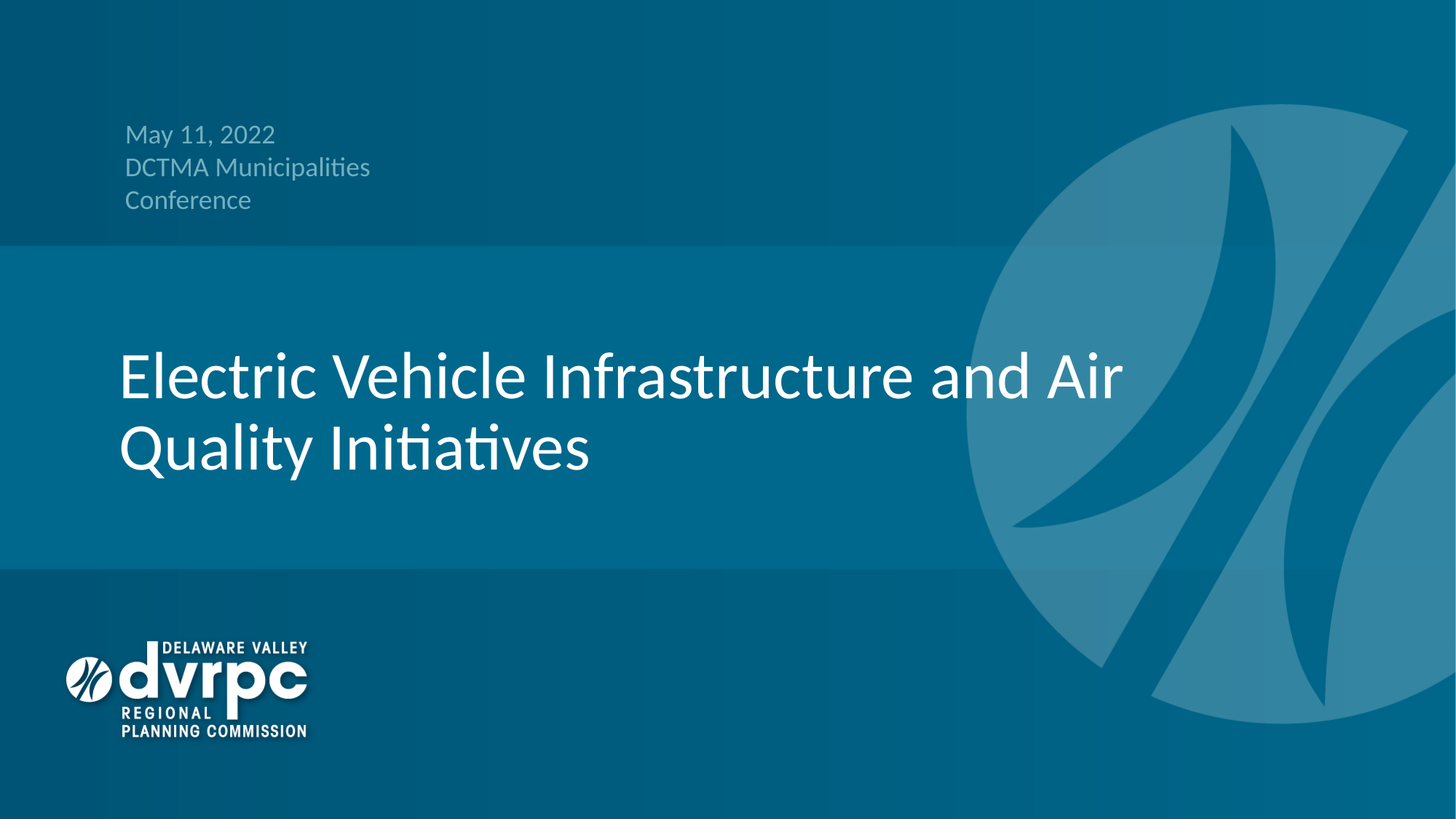

May 11, 2022
DCTMA Municipalities Conference
# Electric Vehicle Infrastructure and Air Quality Initiatives